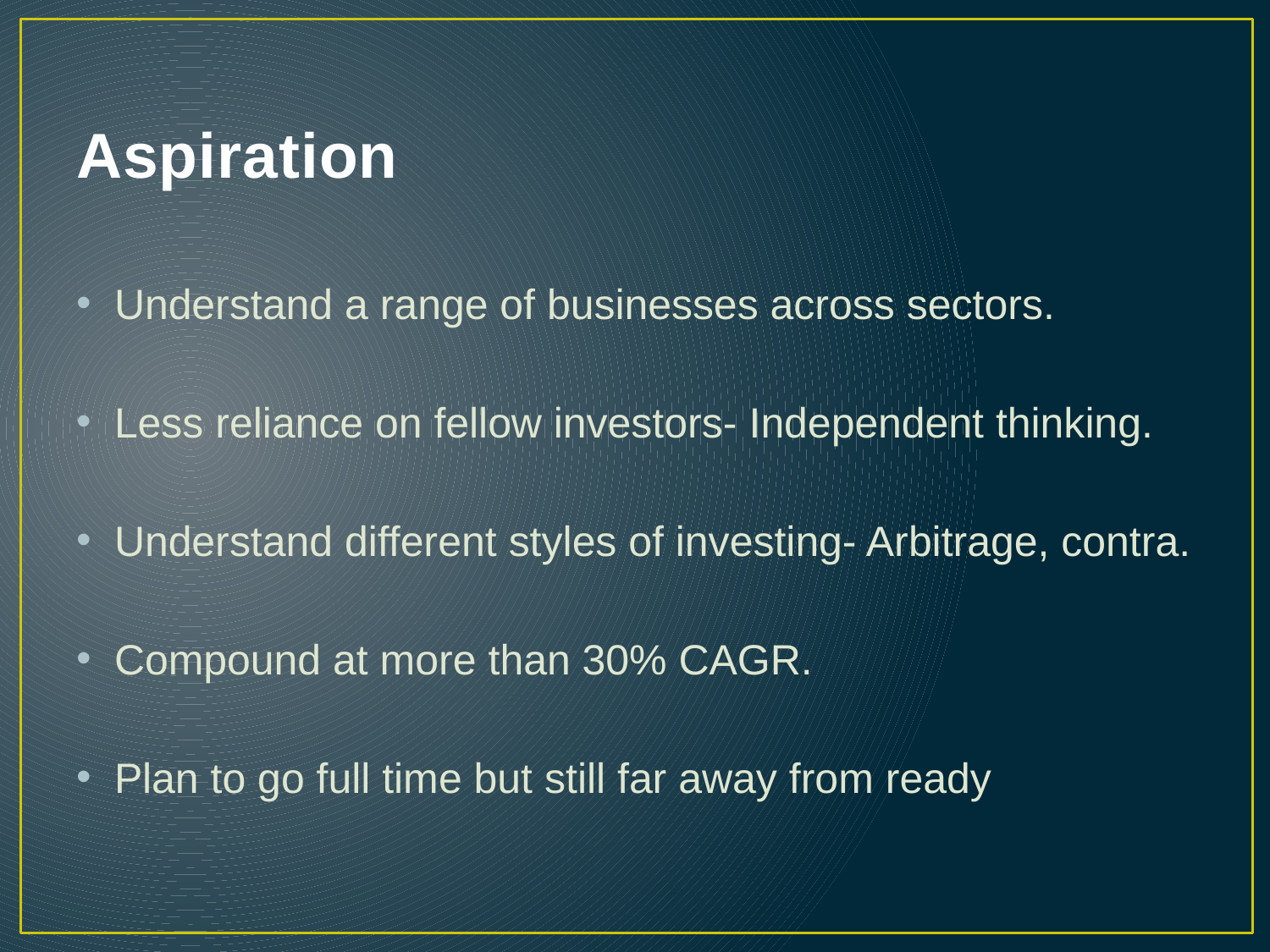

# Aspiration
Understand a range of businesses across sectors.

Less reliance on fellow investors- Independent thinking.

Understand different styles of investing- Arbitrage, contra.

Compound at more than 30% CAGR.

Plan to go full time but still far away from ready